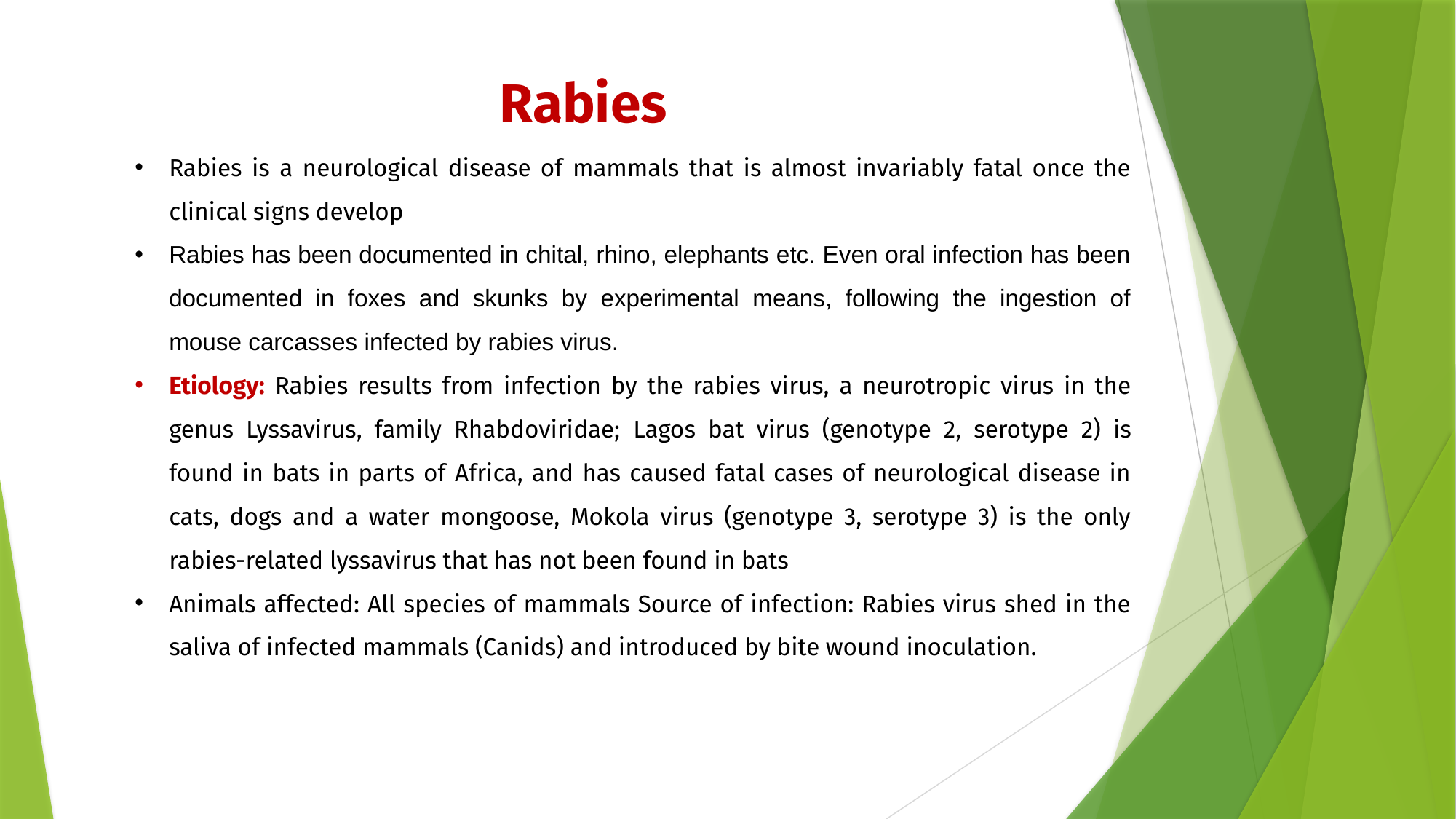

# Rabies
Rabies is a neurological disease of mammals that is almost invariably fatal once the clinical signs develop
Rabies has been documented in chital, rhino, elephants etc. Even oral infection has been documented in foxes and skunks by experimental means, following the ingestion of mouse carcasses infected by rabies virus.
Etiology: Rabies results from infection by the rabies virus, a neurotropic virus in the genus Lyssavirus, family Rhabdoviridae; Lagos bat virus (genotype 2, serotype 2) is found in bats in parts of Africa, and has caused fatal cases of neurological disease in cats, dogs and a water mongoose, Mokola virus (genotype 3, serotype 3) is the only rabies-related lyssavirus that has not been found in bats
Animals affected: All species of mammals Source of infection: Rabies virus shed in the saliva of infected mammals (Canids) and introduced by bite wound inoculation.